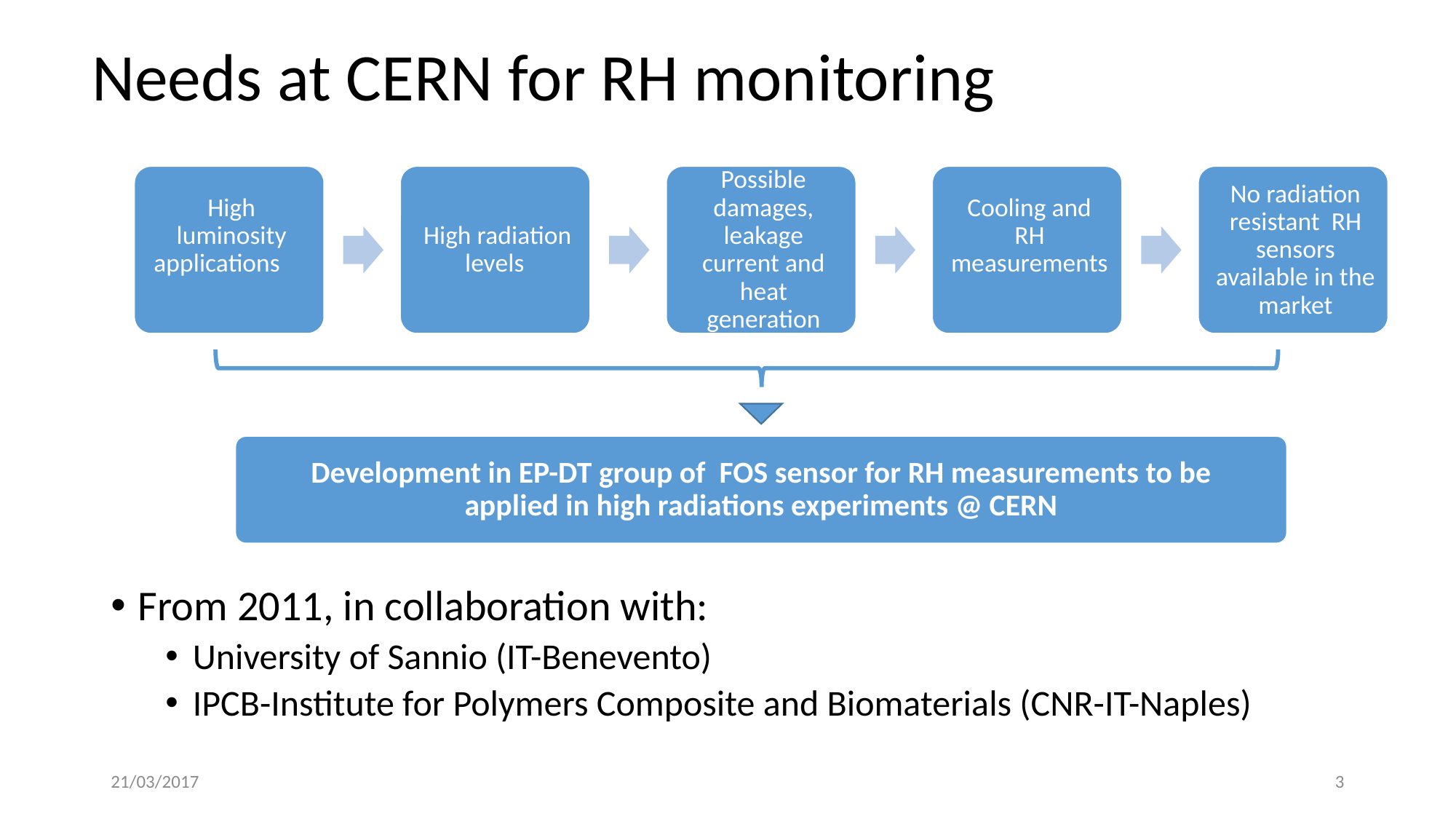

# Needs at CERN for RH monitoring
High luminosity applications

High radiation levels

Possible damages, leakage current and heat generation

Cooling and RH measurements

No radiation resistant  RH sensors available in the market

Development in EP-DT group of  FOS sensor for RH measurements to be applied in high radiations experiments @ CERN
From 2011, in collaboration with:
University of Sannio (IT-Benevento)
IPCB-Institute for Polymers Composite and Biomaterials (CNR-IT-Naples)
21/03/2017
3